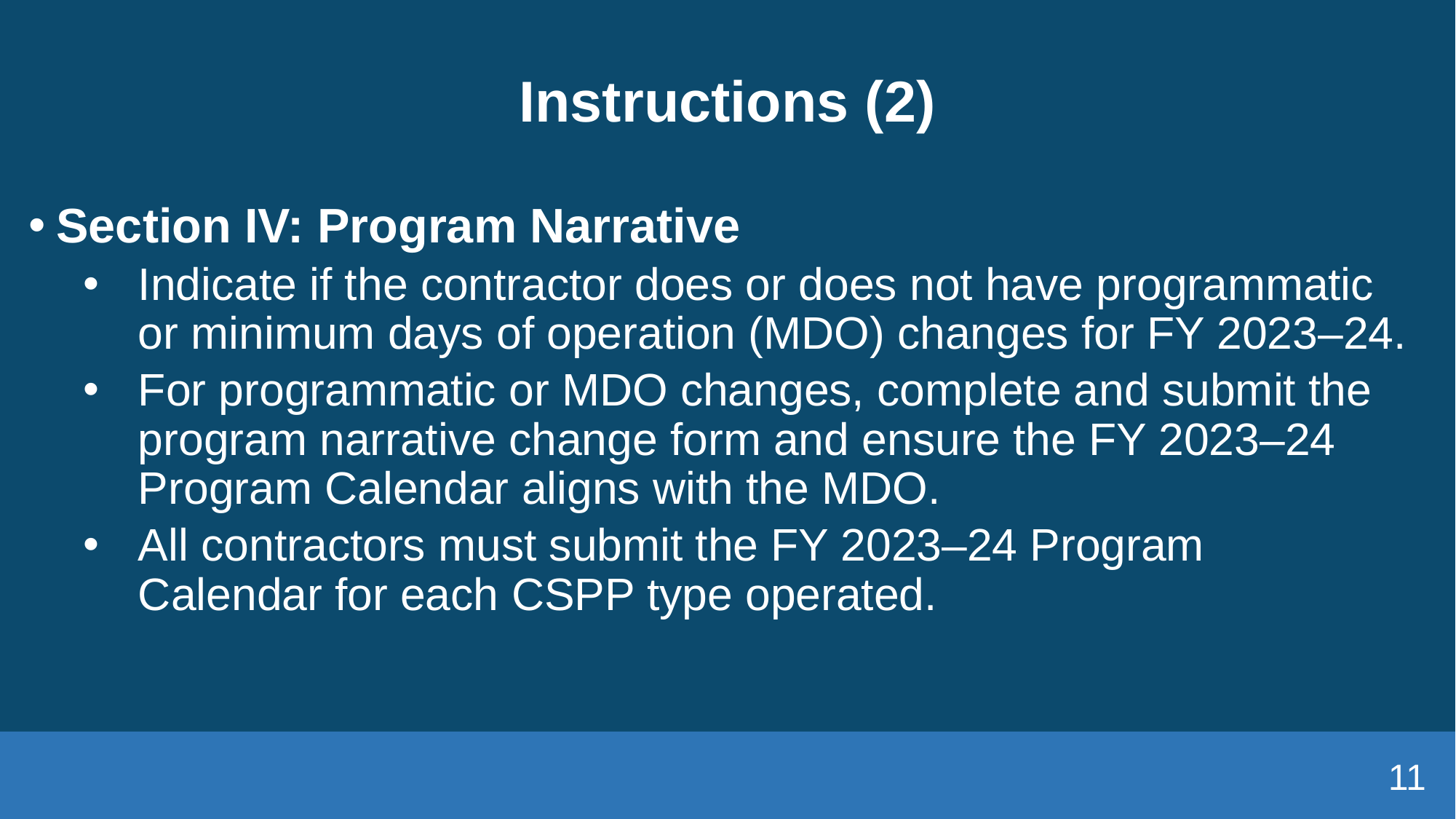

# Instructions (2)
Section IV: Program Narrative
Indicate if the contractor does or does not have programmatic or minimum days of operation (MDO) changes for FY 2023–24.
For programmatic or MDO changes, complete and submit the program narrative change form and ensure the FY 2023–24 Program Calendar aligns with the MDO.
All contractors must submit the FY 2023–24 Program Calendar for each CSPP type operated.
11